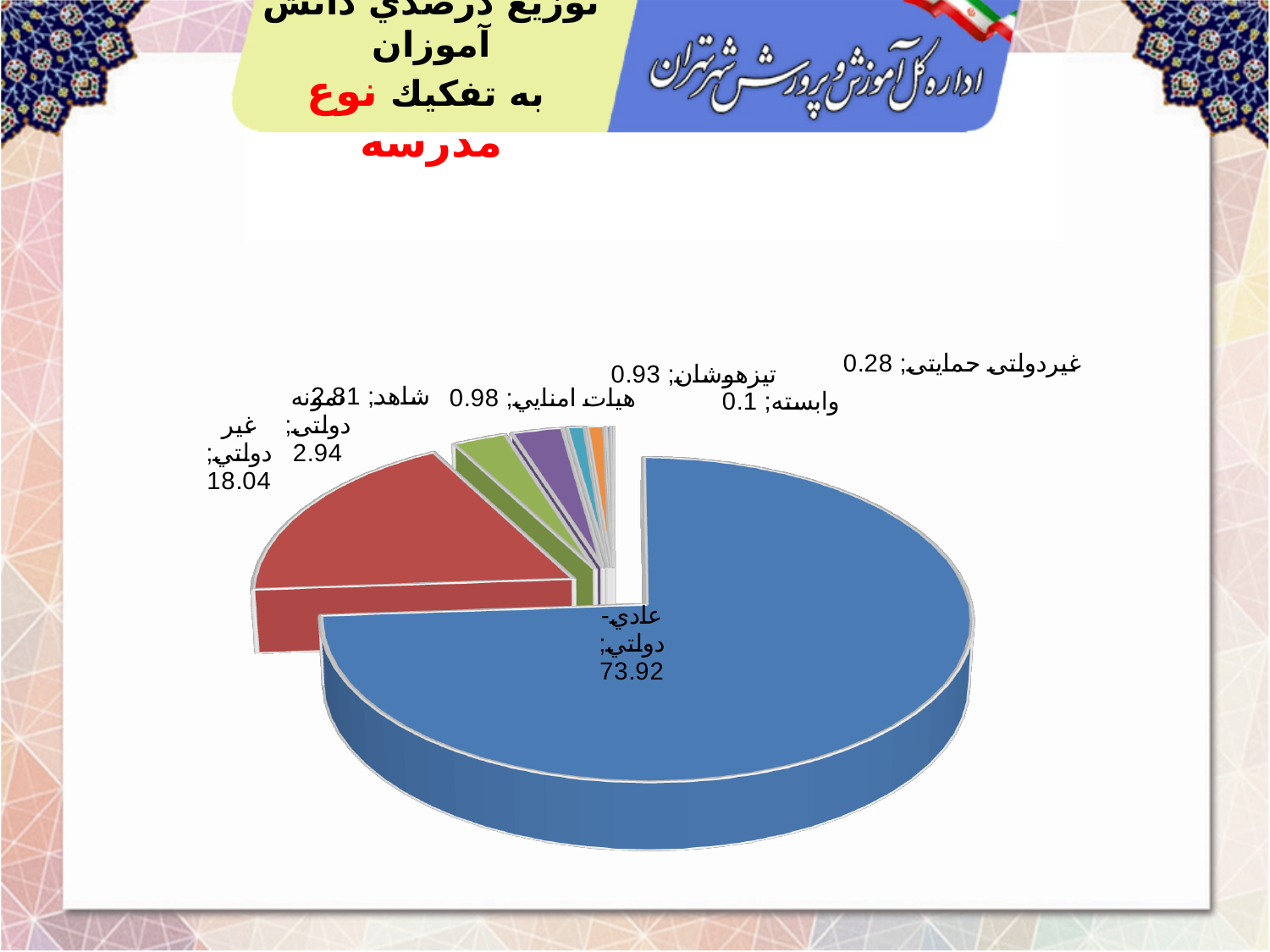

توزيع درصدي دانش آموزان
 به تفكيك نوع مدرسه

[unsupported chart]